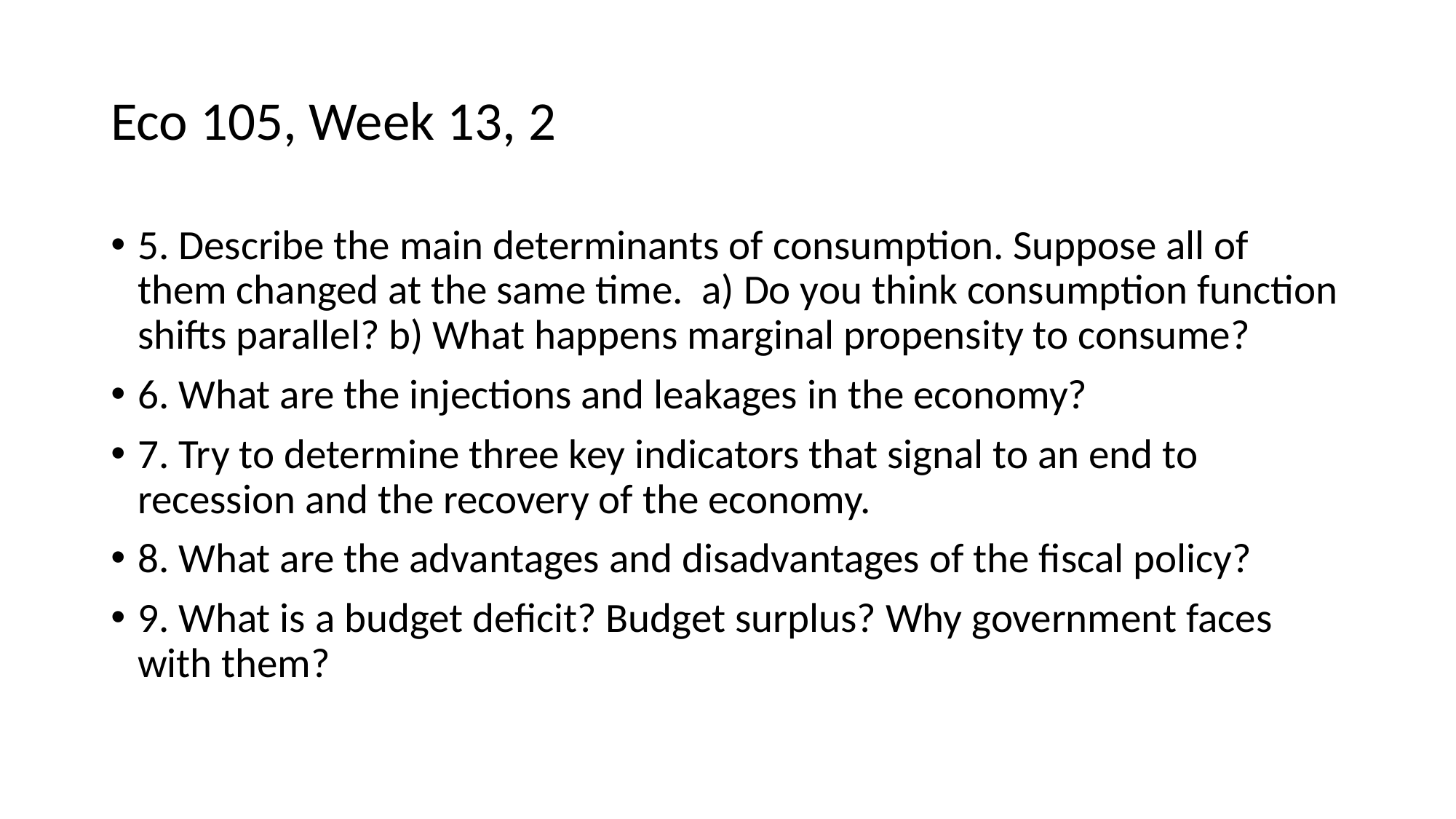

# Eco 105, Week 13, 2
5. Describe the main determinants of consumption. Suppose all of them changed at the same time.  a) Do you think consumption function shifts parallel? b) What happens marginal propensity to consume?
6. What are the injections and leakages in the economy?
7. Try to determine three key indicators that signal to an end to recession and the recovery of the economy.
8. What are the advantages and disadvantages of the fiscal policy?
9. What is a budget deficit? Budget surplus? Why government faces with them?